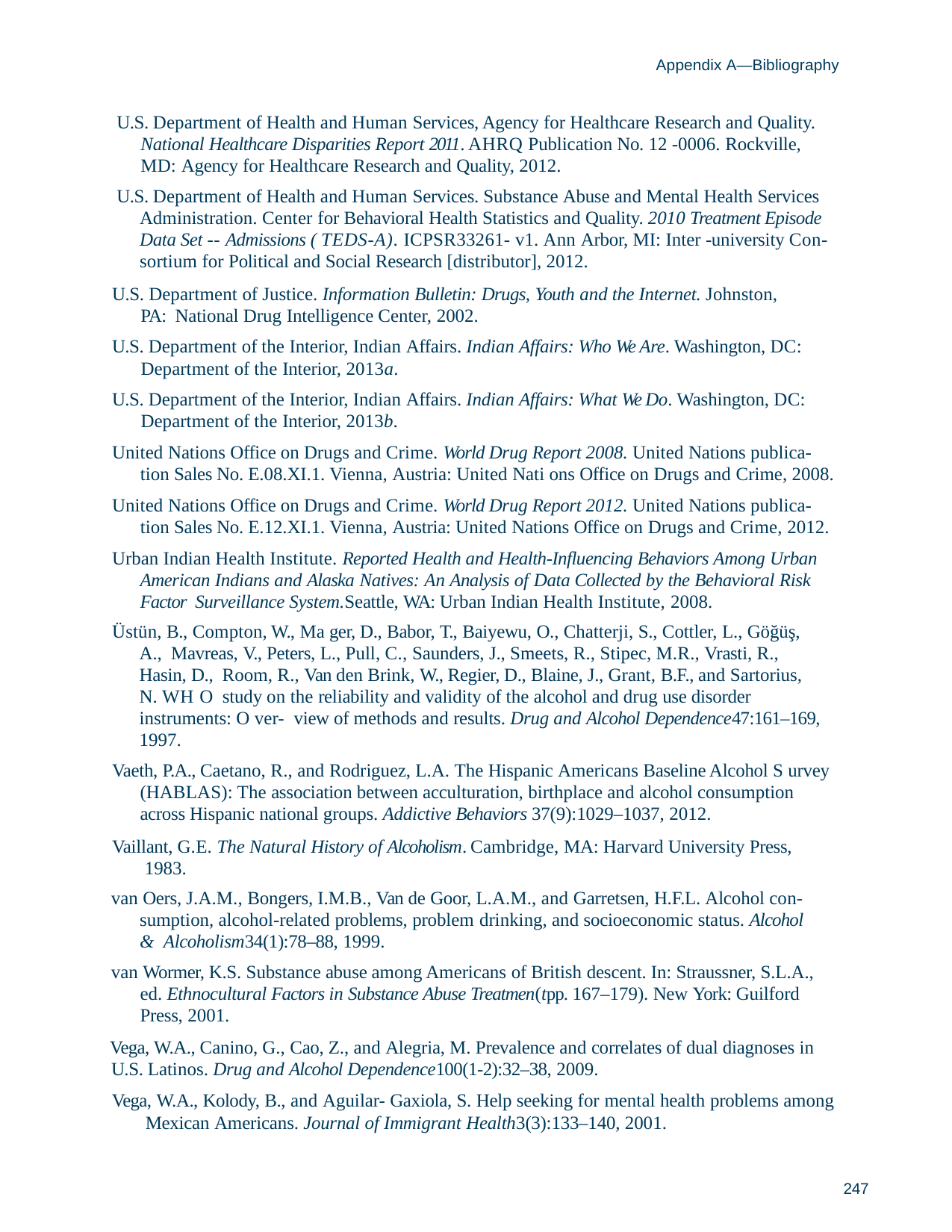

Appendix A—Bibliography

U.S. Department of Health and Human Services, Agency for Healthcare Research and Quality.  National Healthcare Disparities Report 2011. AHRQ Publication No. 12 -0006. Rockville,  MD: Agency for Healthcare Research and Quality, 2012.
U.S. Department of Health and Human Services. Substance Abuse and Mental Health Services  Administration. Center for Behavioral Health Statistics and Quality. 2010 Treatment Episode  Data Set -- Admissions ( TEDS-A). ICPSR33261- v1. Ann Arbor, MI: Inter -university Con-  sortium for Political and Social Research [distributor], 2012.
U.S. Department of Justice. Information Bulletin: Drugs, Youth and the Internet. Johnston, PA:  National Drug Intelligence Center, 2002.
U.S. Department of the Interior, Indian Affairs. Indian Affairs: Who We Are. Washington, DC:  Department of the Interior, 2013a.
U.S. Department of the Interior, Indian Affairs. Indian Affairs: What We Do. Washington, DC:  Department of the Interior, 2013b.
United Nations Office on Drugs and Crime. World Drug Report 2008. United Nations publica-  tion Sales No. E.08.XI.1. Vienna, Austria: United Nati ons Office on Drugs and Crime, 2008.
United Nations Office on Drugs and Crime. World Drug Report 2012. United Nations publica-  tion Sales No. E.12.XI.1. Vienna, Austria: United Nations Office on Drugs and Crime, 2012.
Urban Indian Health Institute. Reported Health and Health-Influencing Behaviors Among Urban  American Indians and Alaska Natives: An Analysis of Data Collected by the Behavioral Risk Factor  Surveillance System.Seattle, WA: Urban Indian Health Institute, 2008.
Üstün, B., Compton, W., Ma ger, D., Babor, T., Baiyewu, O., Chatterji, S., Cottler, L., Göğüş, A.,  Mavreas, V., Peters, L., Pull, C., Saunders, J., Smeets, R., Stipec, M.R., Vrasti, R., Hasin, D.,  Room, R., Van den Brink, W., Regier, D., Blaine, J., Grant, B.F., and Sartorius, N. WH O  study on the reliability and validity of the alcohol and drug use disorder instruments: O ver-  view of methods and results. Drug and Alcohol Dependence47:161–169, 1997.
Vaeth, P.A., Caetano, R., and Rodriguez, L.A. The Hispanic Americans Baseline Alcohol S urvey  (HABLAS): The association between acculturation, birthplace and alcohol consumption  across Hispanic national groups. Addictive Behaviors 37(9):1029–1037, 2012.
Vaillant, G.E. The Natural History of Alcoholism. Cambridge, MA: Harvard University Press,  1983.
van Oers, J.A.M., Bongers, I.M.B., Van de Goor, L.A.M., and Garretsen, H.F.L. Alcohol con-  sumption, alcohol-related problems, problem drinking, and socioeconomic status. Alcohol &  Alcoholism34(1):78–88, 1999.
van Wormer, K.S. Substance abuse among Americans of British descent. In: Straussner, S.L.A.,  ed. Ethnocultural Factors in Substance Abuse Treatmen(tpp. 167–179). New York: Guilford  Press, 2001.
Vega, W.A., Canino, G., Cao, Z., and Alegria, M. Prevalence and correlates of dual diagnoses in
U.S. Latinos. Drug and Alcohol Dependence100(1-2):32–38, 2009.
Vega, W.A., Kolody, B., and Aguilar- Gaxiola, S. Help seeking for mental health problems among  Mexican Americans. Journal of Immigrant Health3(3):133–140, 2001.

247